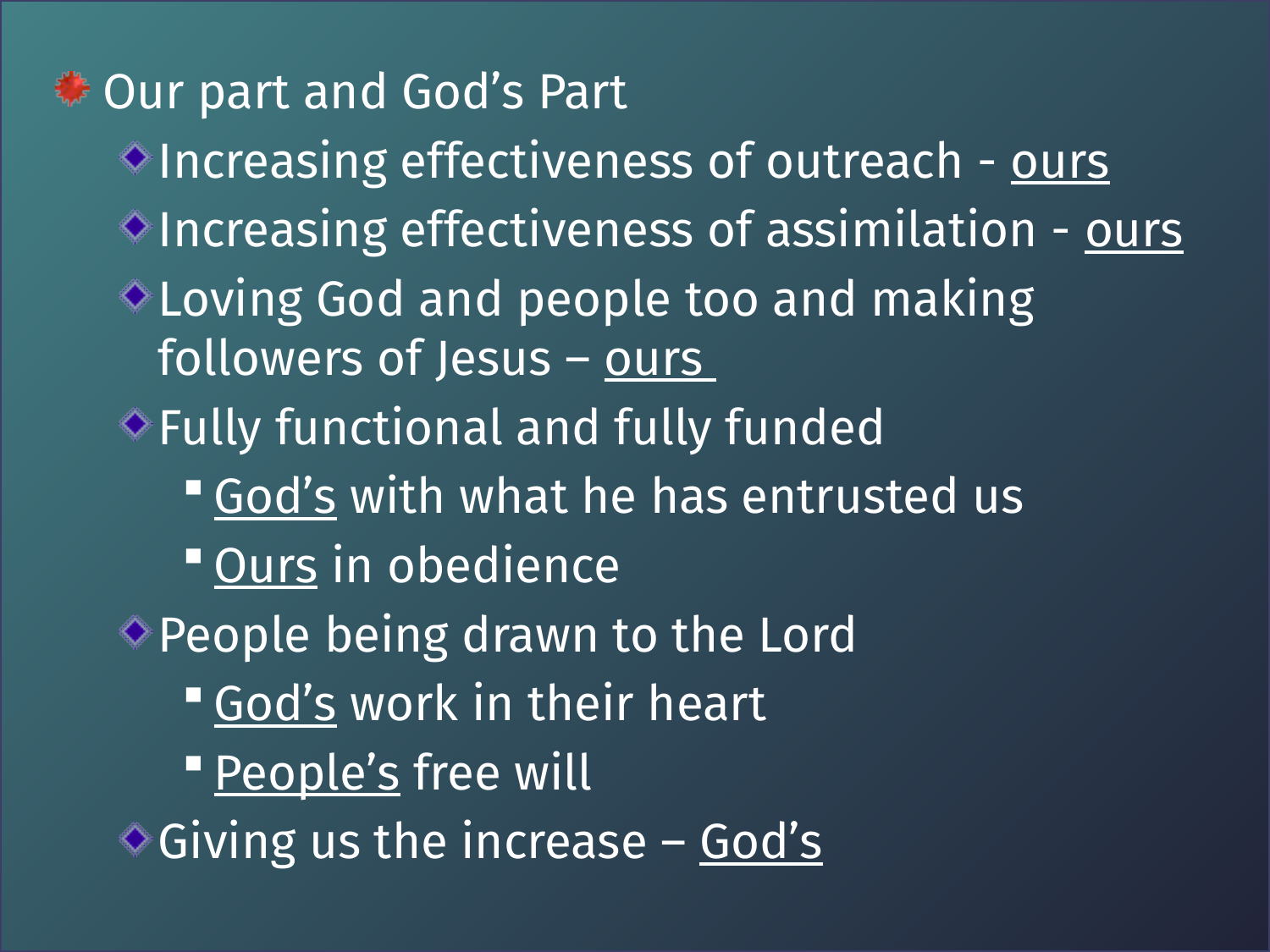

Our part and God’s Part
Increasing effectiveness of outreach - ours
Increasing effectiveness of assimilation - ours
Loving God and people too and making followers of Jesus – ours
Fully functional and fully funded
God’s with what he has entrusted us
Ours in obedience
People being drawn to the Lord
God’s work in their heart
People’s free will
Giving us the increase – God’s